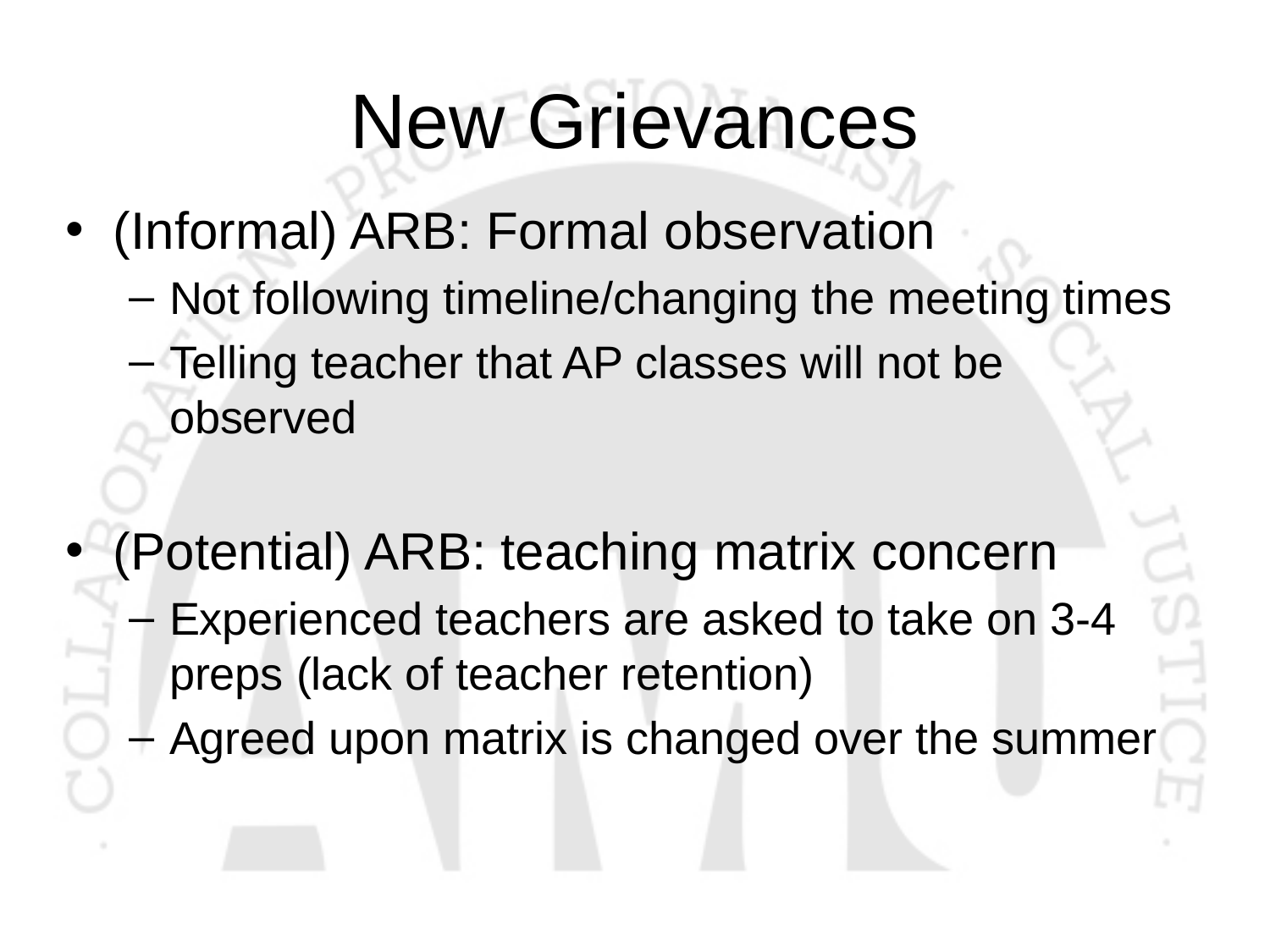

# New Grievances
(Informal) ARB: Formal observation
Not following timeline/changing the meeting times
Telling teacher that AP classes will not be observed

(Potential) ARB: teaching matrix concern
Experienced teachers are asked to take on 3-4 preps (lack of teacher retention)
Agreed upon matrix is changed over the summer